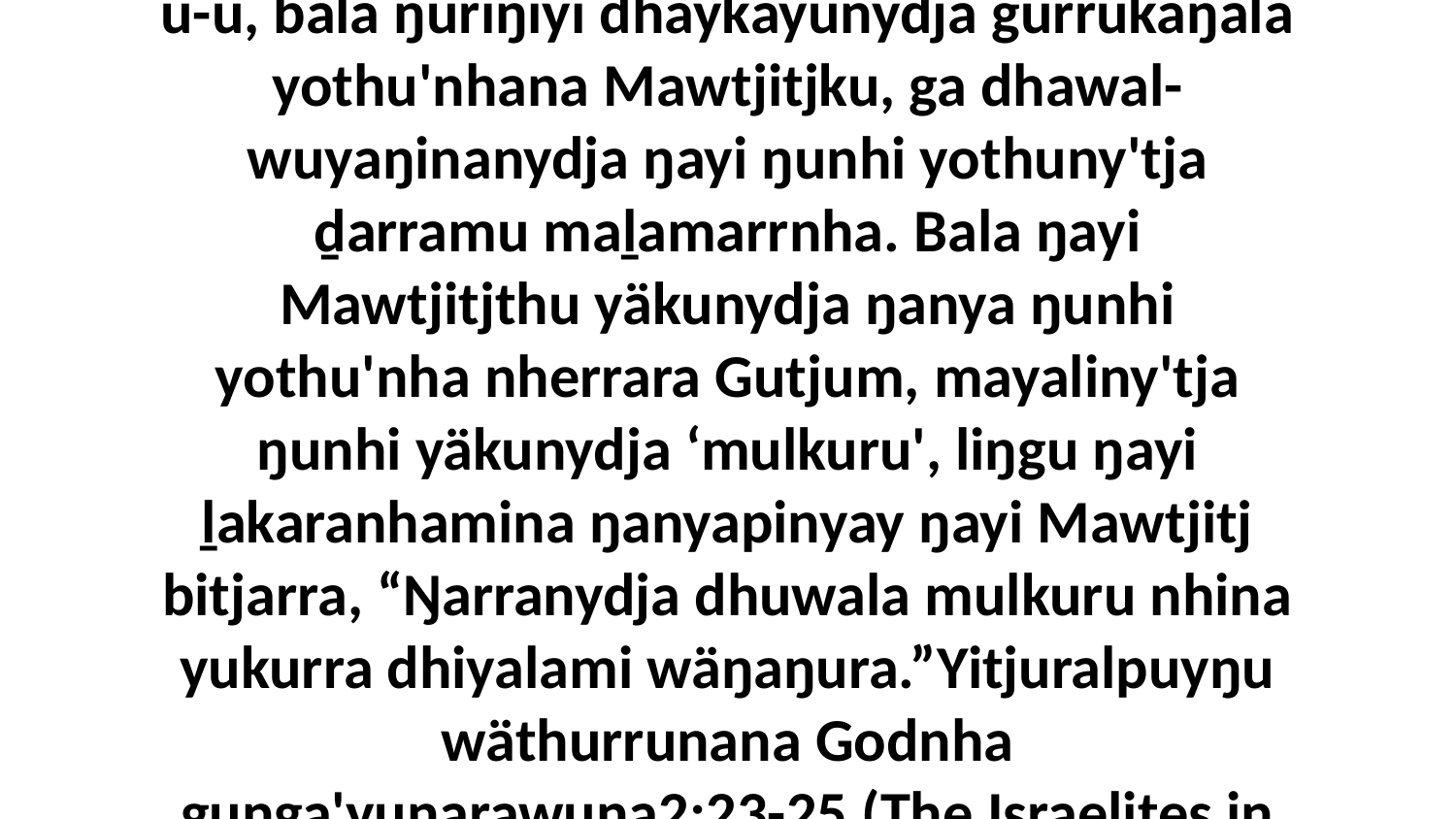

22 Nhinana maṉḏa yukurrana-a-a, yana liŋgu-u-u, bala ŋuriŋiyi dhäykayunydja gurrukaŋala yothu'nhana Mawtjitjku, ga dhawal-wuyaŋinanydja ŋayi ŋunhi yothuny'tja ḏarramu maḻamarrnha. Bala ŋayi Mawtjitjthu yäkunydja ŋanya ŋunhi yothu'nha nherrara Gutjum, mayaliny'tja ŋunhi yäkunydja ‘mulkuru', liŋgu ŋayi ḻakaranhamina ŋanyapinyay ŋayi Mawtjitj bitjarra, “Ŋarranydja dhuwala mulkuru nhina yukurra dhiyalami wäŋaŋura.”Yitjuralpuyŋu wäthurrunana Godnha guŋga'yunarawuna2:23-25 (The Israelites in Egypt called out to God)